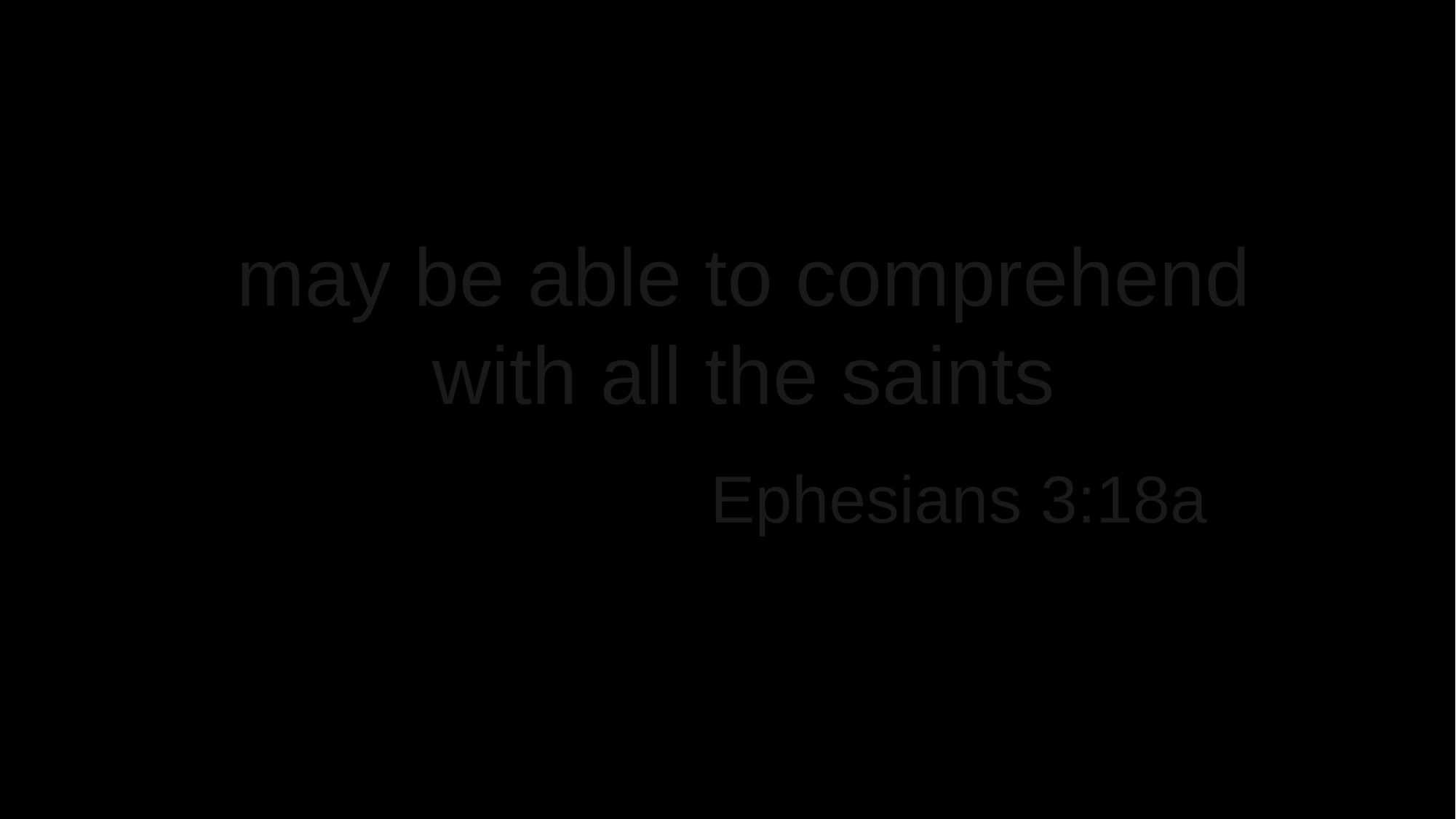

may be able to comprehend
with all the saints
# Ephesians 3:18a